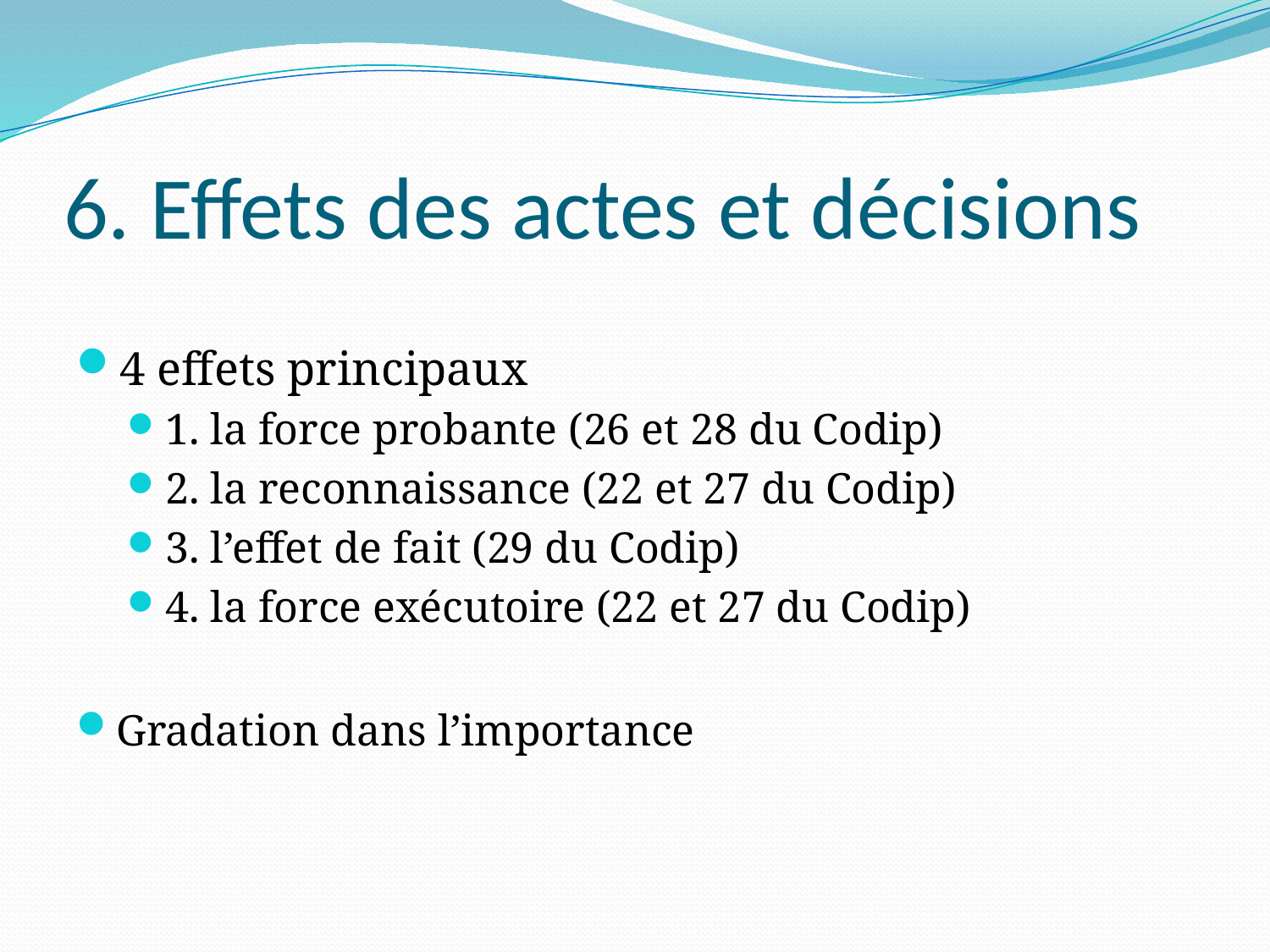

# 6. Effets des actes et décisions

4 effets principaux
1. la force probante (26 et 28 du Codip)
2. la reconnaissance (22 et 27 du Codip)
3. l’effet de fait (29 du Codip)
4. la force exécutoire (22 et 27 du Codip)

Gradation dans l’importance